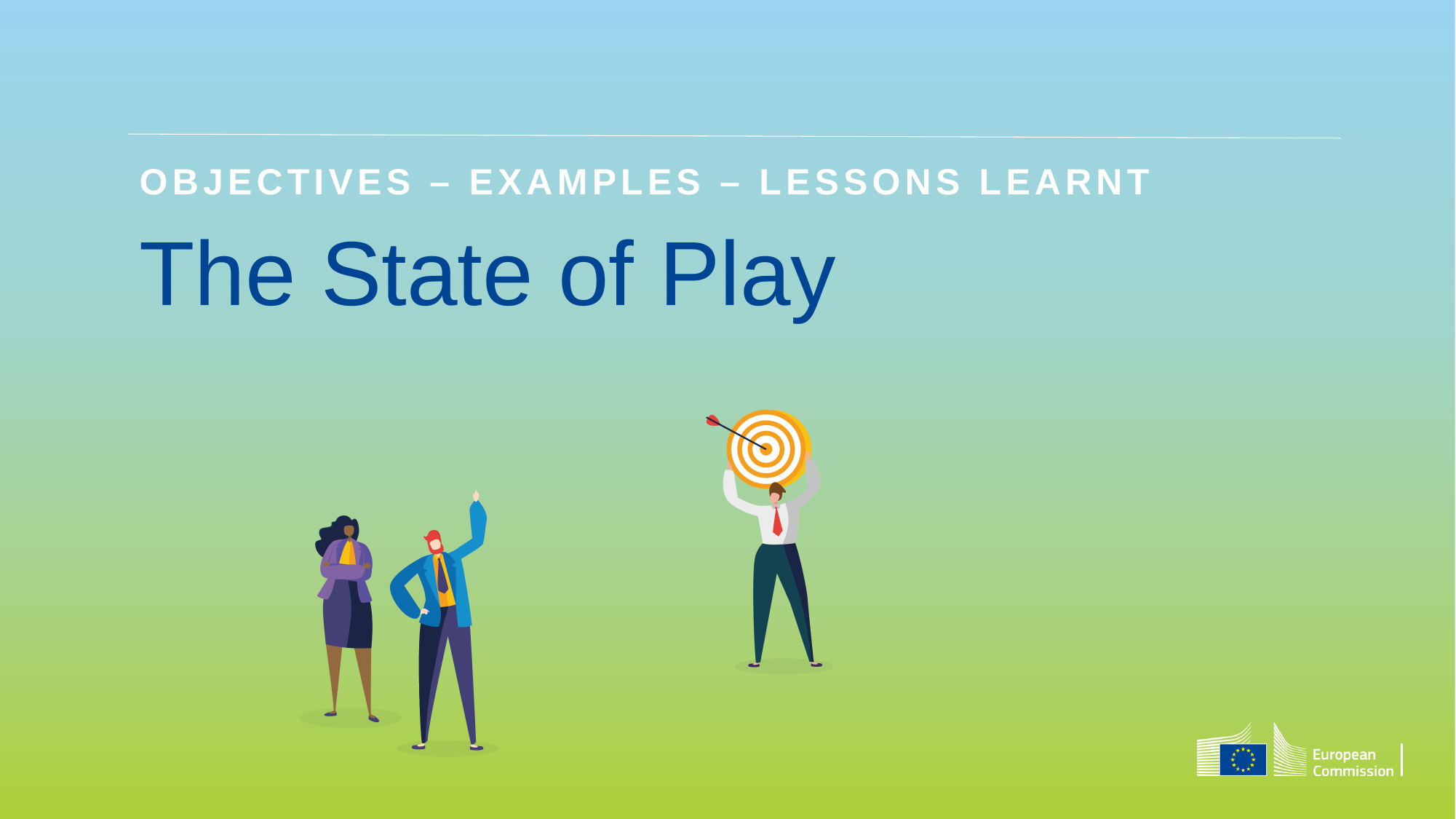

OBJECTIVES – EXAMPLES – Lessons learnt

# The State of Play